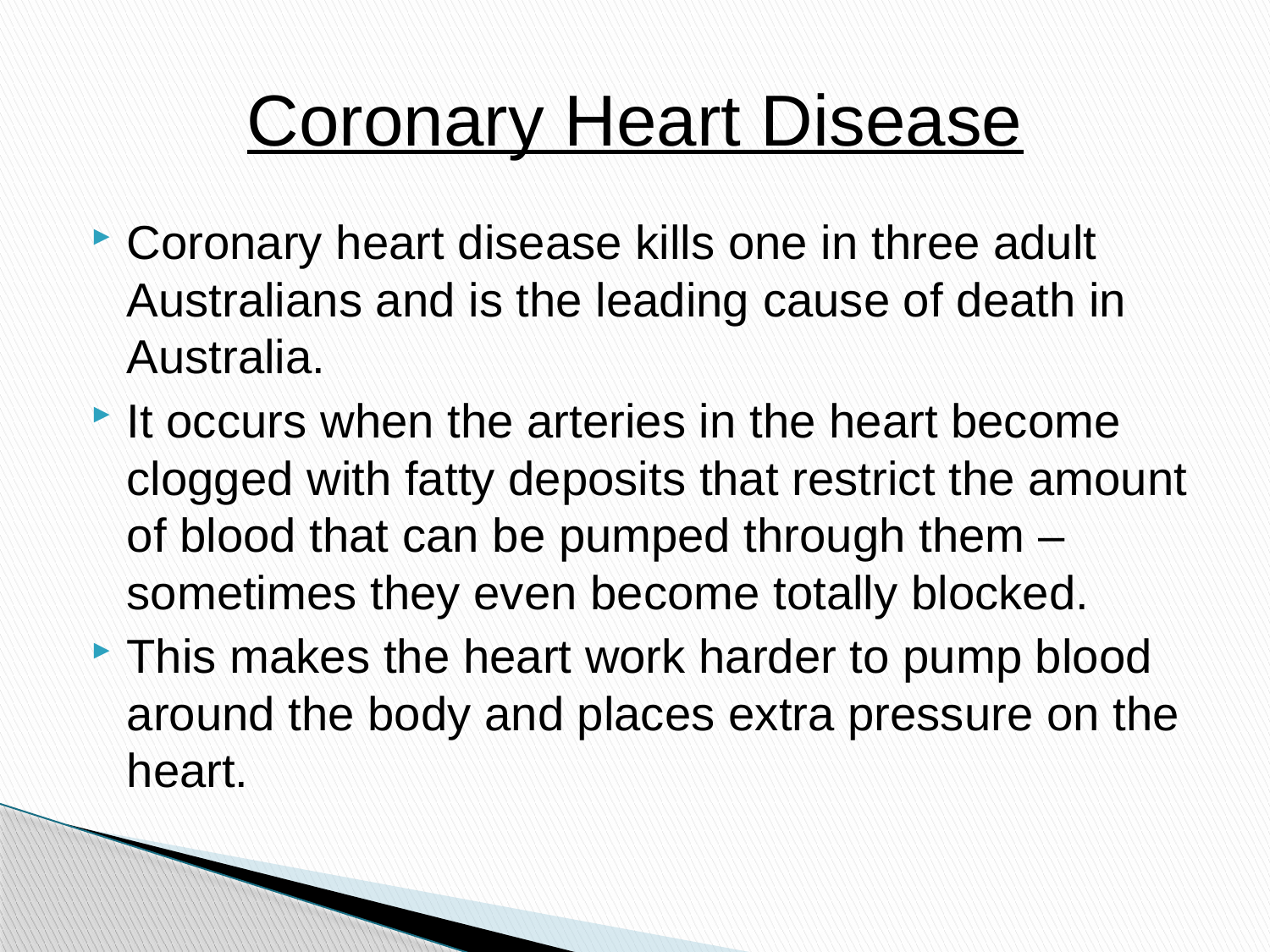

# Coronary Heart Disease
Coronary heart disease kills one in three adult Australians and is the leading cause of death in Australia.
It occurs when the arteries in the heart become clogged with fatty deposits that restrict the amount of blood that can be pumped through them – sometimes they even become totally blocked.
This makes the heart work harder to pump blood around the body and places extra pressure on the heart.